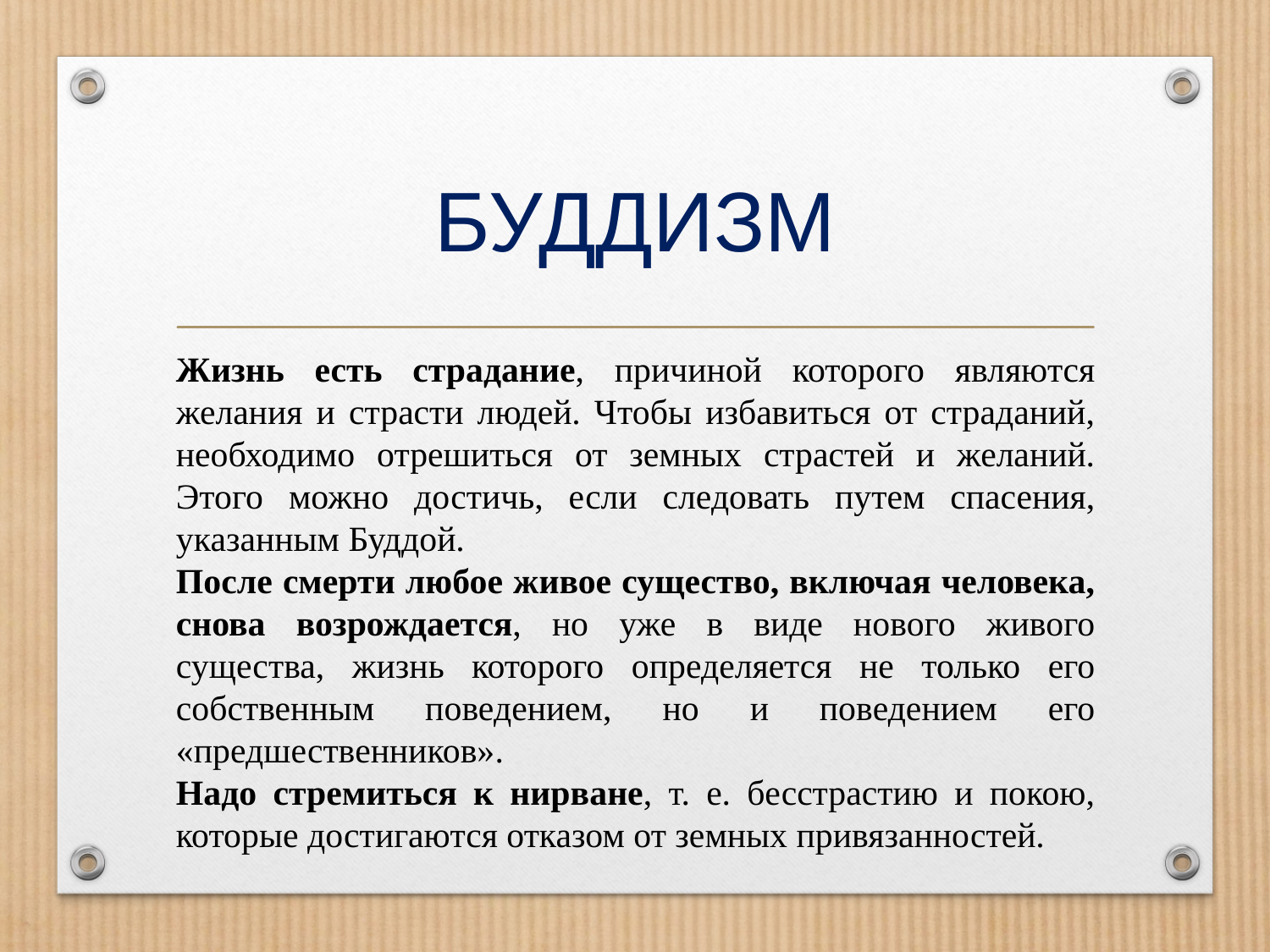

# БУДДИЗМ
Жизнь есть страдание, причиной которого являются желания и страсти людей. Чтобы избавиться от страданий, необходимо отрешиться от земных страстей и желаний. Этого можно достичь, если следовать путем спасения, указанным Буддой.
После смерти любое живое существо, включая человека, снова возрождается, но уже в виде нового живого существа, жизнь которого определяется не только его собственным поведением, но и поведением его «предшественников».
Надо стремиться к нирване, т. е. бесстрастию и покою, которые достигаются отказом от земных привязанностей.